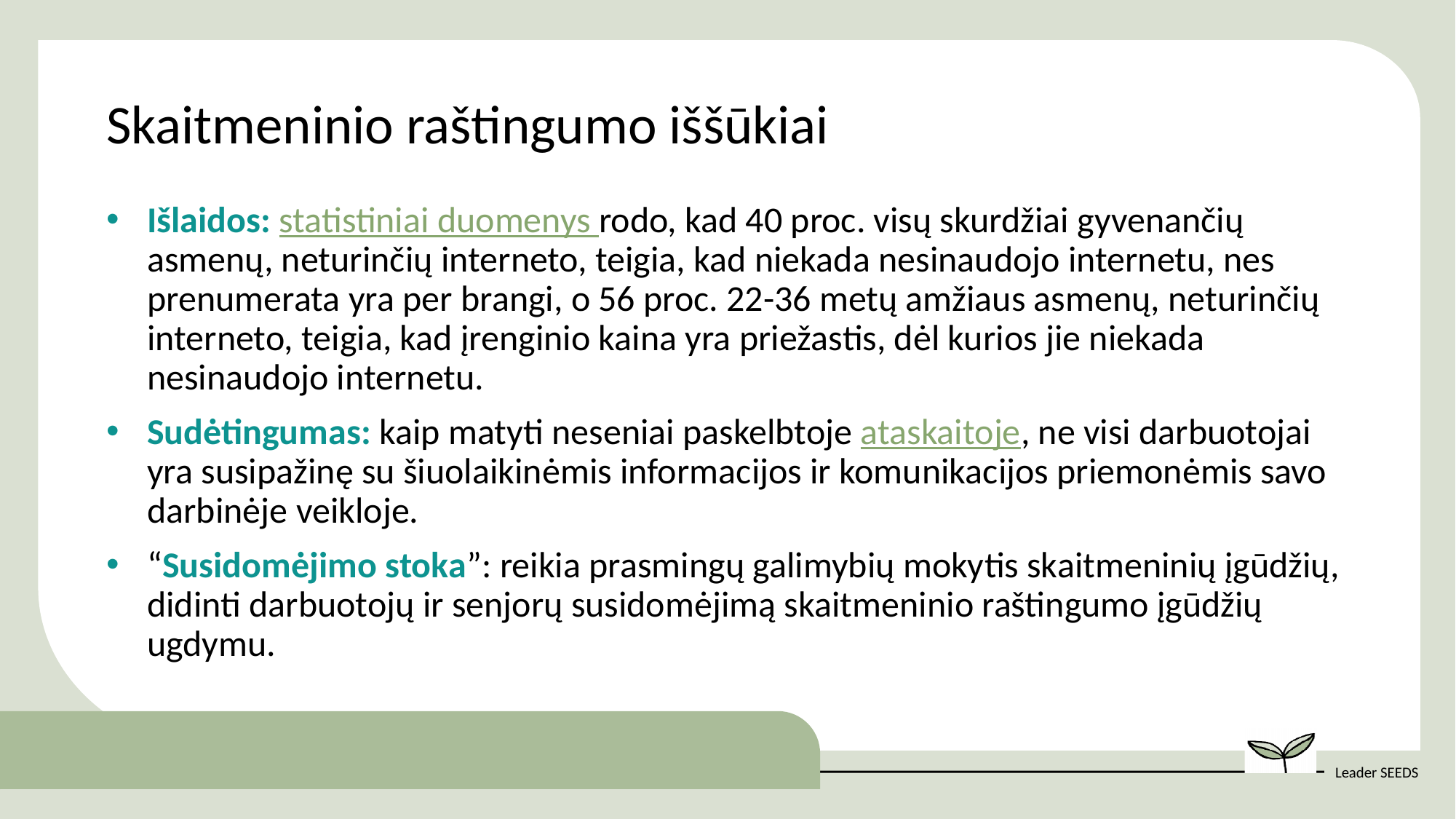

Skaitmeninio raštingumo iššūkiai
Išlaidos: statistiniai duomenys rodo, kad 40 proc. visų skurdžiai gyvenančių asmenų, neturinčių interneto, teigia, kad niekada nesinaudojo internetu, nes prenumerata yra per brangi, o 56 proc. 22-36 metų amžiaus asmenų, neturinčių interneto, teigia, kad įrenginio kaina yra priežastis, dėl kurios jie niekada nesinaudojo internetu.
Sudėtingumas: kaip matyti neseniai paskelbtoje ataskaitoje, ne visi darbuotojai yra susipažinę su šiuolaikinėmis informacijos ir komunikacijos priemonėmis savo darbinėje veikloje.
“Susidomėjimo stoka”: reikia prasmingų galimybių mokytis skaitmeninių įgūdžių, didinti darbuotojų ir senjorų susidomėjimą skaitmeninio raštingumo įgūdžių ugdymu.